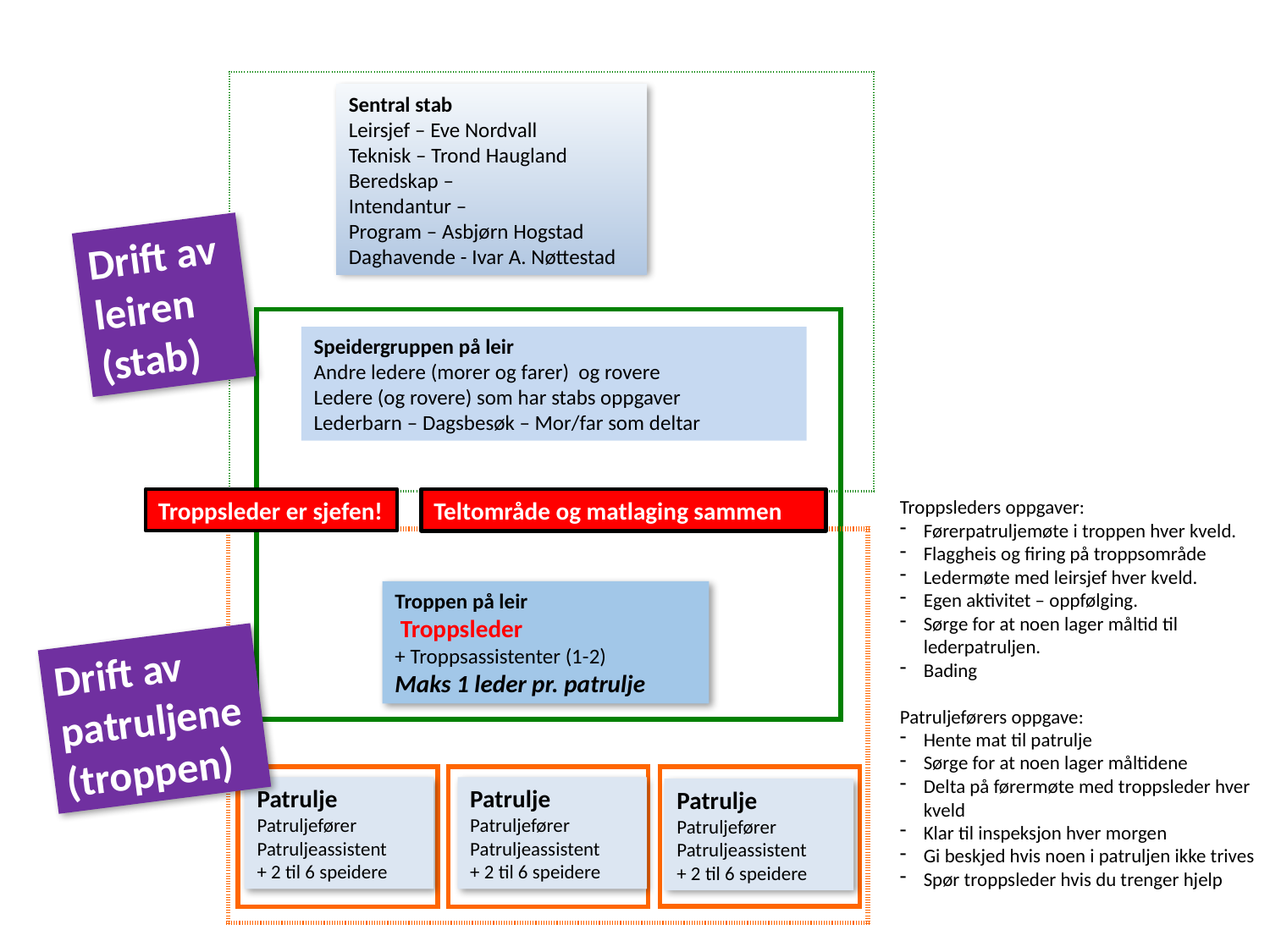

|  |
| --- |
Sentral stab
Leirsjef – Eve Nordvall
Teknisk – Trond Haugland
Beredskap –
Intendantur –
Program – Asbjørn Hogstad
Daghavende - Ivar A. Nøttestad
Drift av leiren (stab)
|  |
| --- |
Speidergruppen på leir
Andre ledere (morer og farer)  og rovere
Ledere (og rovere) som har stabs oppgaver
Lederbarn – Dagsbesøk – Mor/far som deltar
Troppsleder er sjefen!
Troppsleders oppgaver:
Førerpatruljemøte i troppen hver kveld.
Flaggheis og firing på troppsområde
Ledermøte med leirsjef hver kveld.
Egen aktivitet – oppfølging.
Sørge for at noen lager måltid til lederpatruljen.
Bading

Patruljeførers oppgave:
Hente mat til patrulje
Sørge for at noen lager måltidene
Delta på førermøte med troppsleder hver kveld
Klar til inspeksjon hver morgen
Gi beskjed hvis noen i patruljen ikke trives
Spør troppsleder hvis du trenger hjelp

Teltområde og matlaging sammen
|  |
| --- |
Troppen på leir
 Troppsleder
+ Troppsassistenter (1-2)
Maks 1 leder pr. patrulje
Drift av patruljene
(troppen)
|  |
| --- |
|  |
| --- |
|  |
| --- |
Patrulje
Patruljefører
Patruljeassistent
+ 2 til 6 speidere
Patrulje
Patruljefører
Patruljeassistent
+ 2 til 6 speidere
Patrulje
Patruljefører
Patruljeassistent
+ 2 til 6 speidere